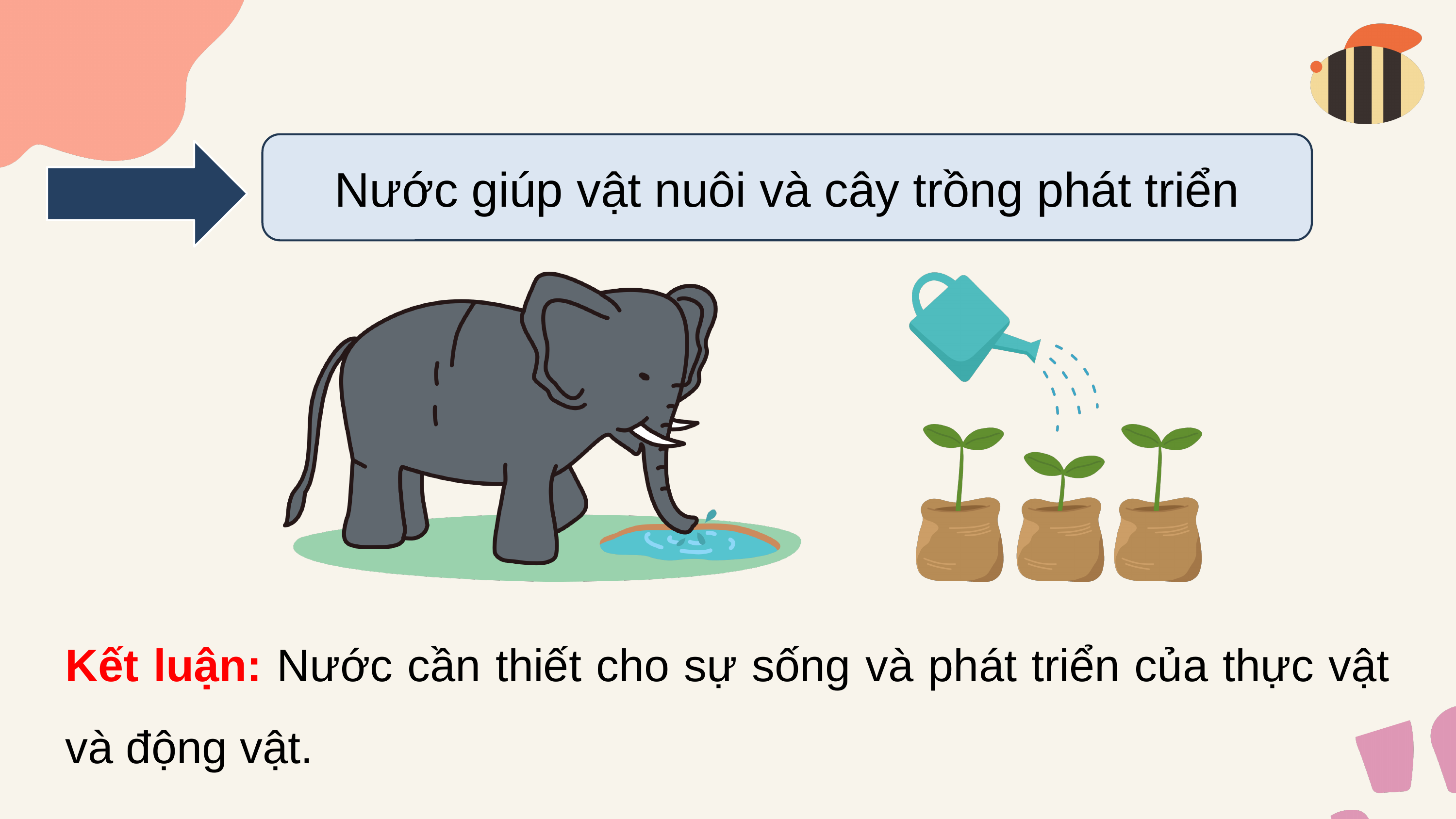

Nước giúp vật nuôi và cây trồng phát triển

Kết luận: Nước cần thiết cho sự sống và phát triển của thực vật và động vật.